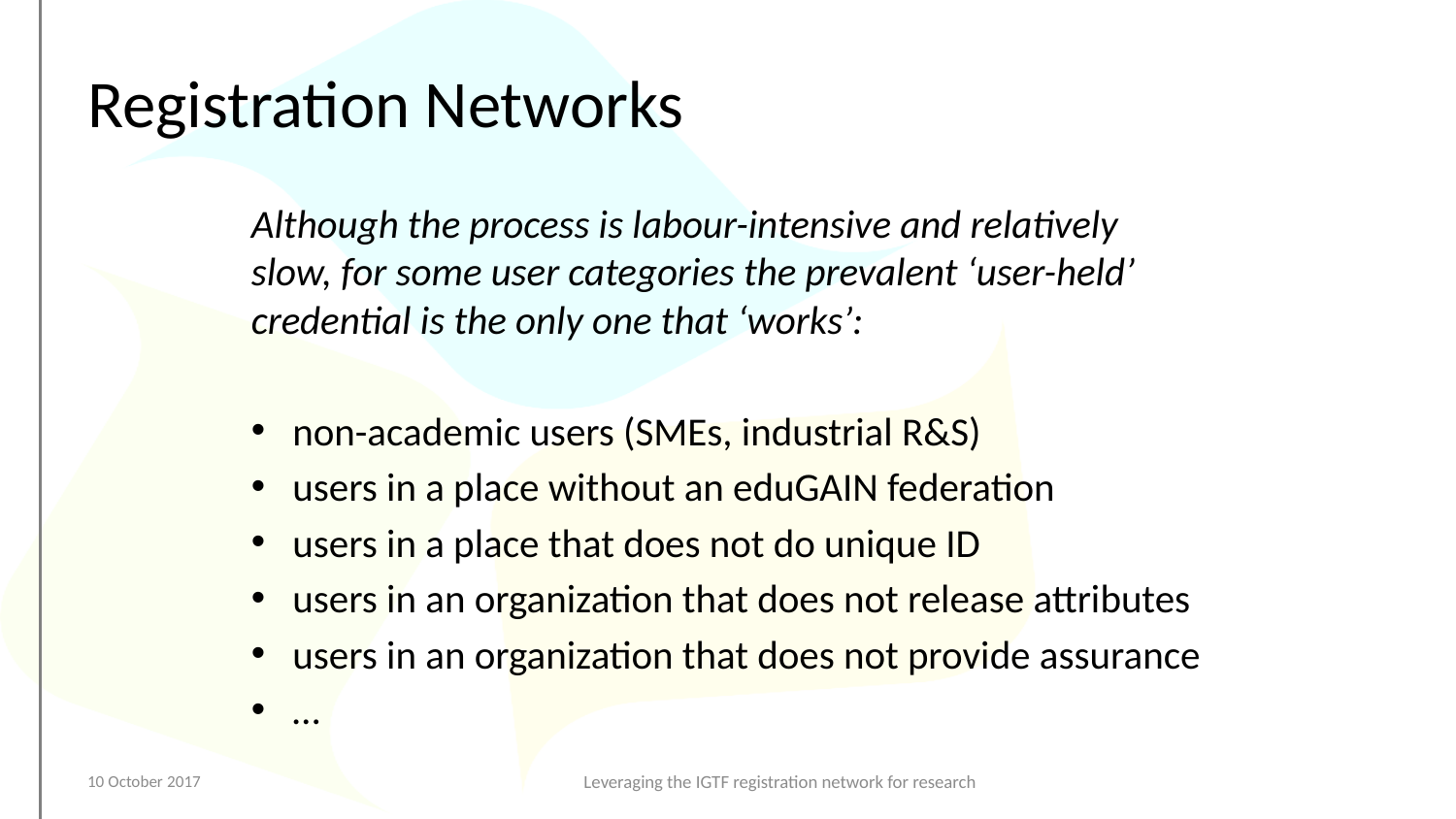

# Registration Networks
Although the process is labour-intensive and relatively slow, for some user categories the prevalent ‘user-held’ credential is the only one that ‘works’:

non-academic users (SMEs, industrial R&S)
users in a place without an eduGAIN federation
users in a place that does not do unique ID
users in an organization that does not release attributes
users in an organization that does not provide assurance
…
10 October 2017
Leveraging the IGTF registration network for research